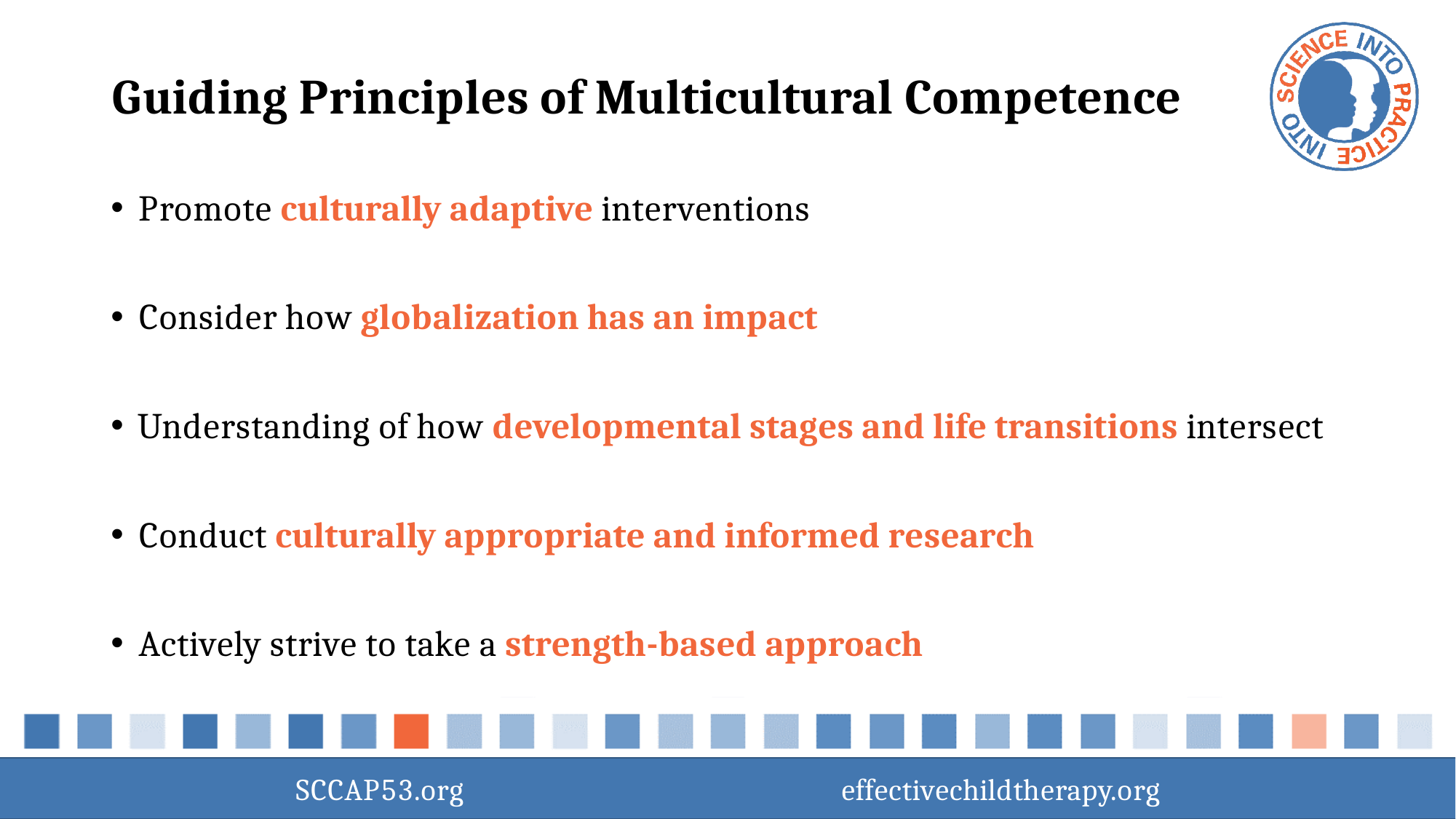

# Guiding Principles of Multicultural Competence
Promote culturally adaptive interventions

Consider how globalization has an impact

Understanding of how developmental stages and life transitions intersect

Conduct culturally appropriate and informed research

Actively strive to take a strength-based approach